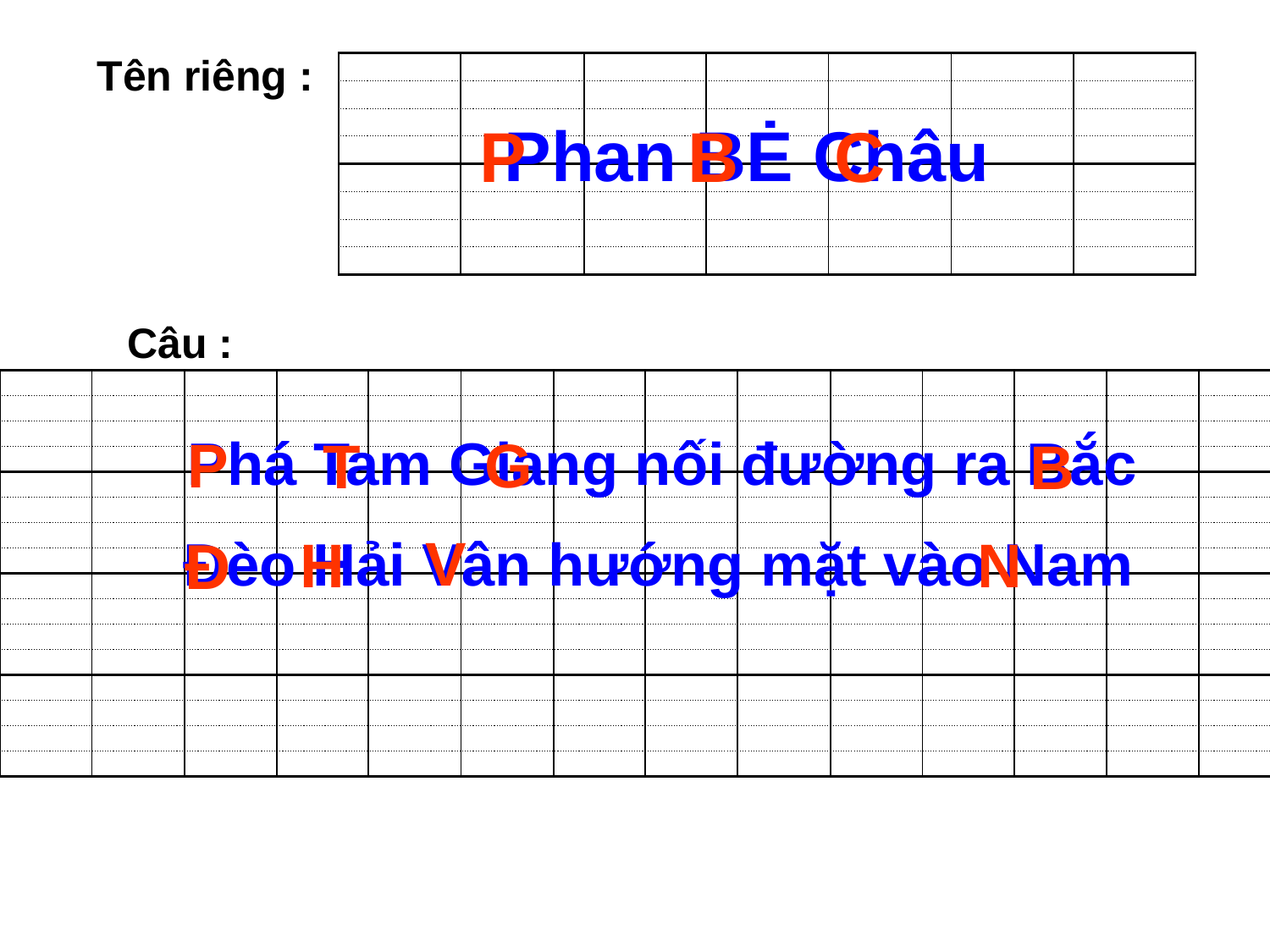

Tên riêng :
|  |  |  |  |  |  |  |
| --- | --- | --- | --- | --- | --- | --- |
|  |  |  |  |  |  |  |
|  |  |  |  |  |  |  |
|  |  |  |  |  |  |  |
|  |  |  |  |  |  |  |
|  |  |  |  |  |  |  |
|  |  |  |  |  |  |  |
|  |  |  |  |  |  |  |
Phan BĖ Châu
P
B
C
Câu :
|  |  |  |  |  |  |  |
| --- | --- | --- | --- | --- | --- | --- |
|  |  |  |  |  |  |  |
|  |  |  |  |  |  |  |
|  |  |  |  |  |  |  |
|  |  |  |  |  |  |  |
|  |  |  |  |  |  |  |
|  |  |  |  |  |  |  |
|  |  |  |  |  |  |  |
|  |  |  |  |  |  |  |
| --- | --- | --- | --- | --- | --- | --- |
|  |  |  |  |  |  |  |
|  |  |  |  |  |  |  |
|  |  |  |  |  |  |  |
|  |  |  |  |  |  |  |
|  |  |  |  |  |  |  |
|  |  |  |  |  |  |  |
|  |  |  |  |  |  |  |
Phá Tam Giang nối đường ra Bắc
P
G
T
B
V
Đ
Đèo Hải Vân hướng mặt vào Nam
H
N
|  |  |  |  |  |  |  |
| --- | --- | --- | --- | --- | --- | --- |
|  |  |  |  |  |  |  |
|  |  |  |  |  |  |  |
|  |  |  |  |  |  |  |
|  |  |  |  |  |  |  |
|  |  |  |  |  |  |  |
|  |  |  |  |  |  |  |
|  |  |  |  |  |  |  |
|  |  |  |  |  |  |  |
| --- | --- | --- | --- | --- | --- | --- |
|  |  |  |  |  |  |  |
|  |  |  |  |  |  |  |
|  |  |  |  |  |  |  |
|  |  |  |  |  |  |  |
|  |  |  |  |  |  |  |
|  |  |  |  |  |  |  |
|  |  |  |  |  |  |  |